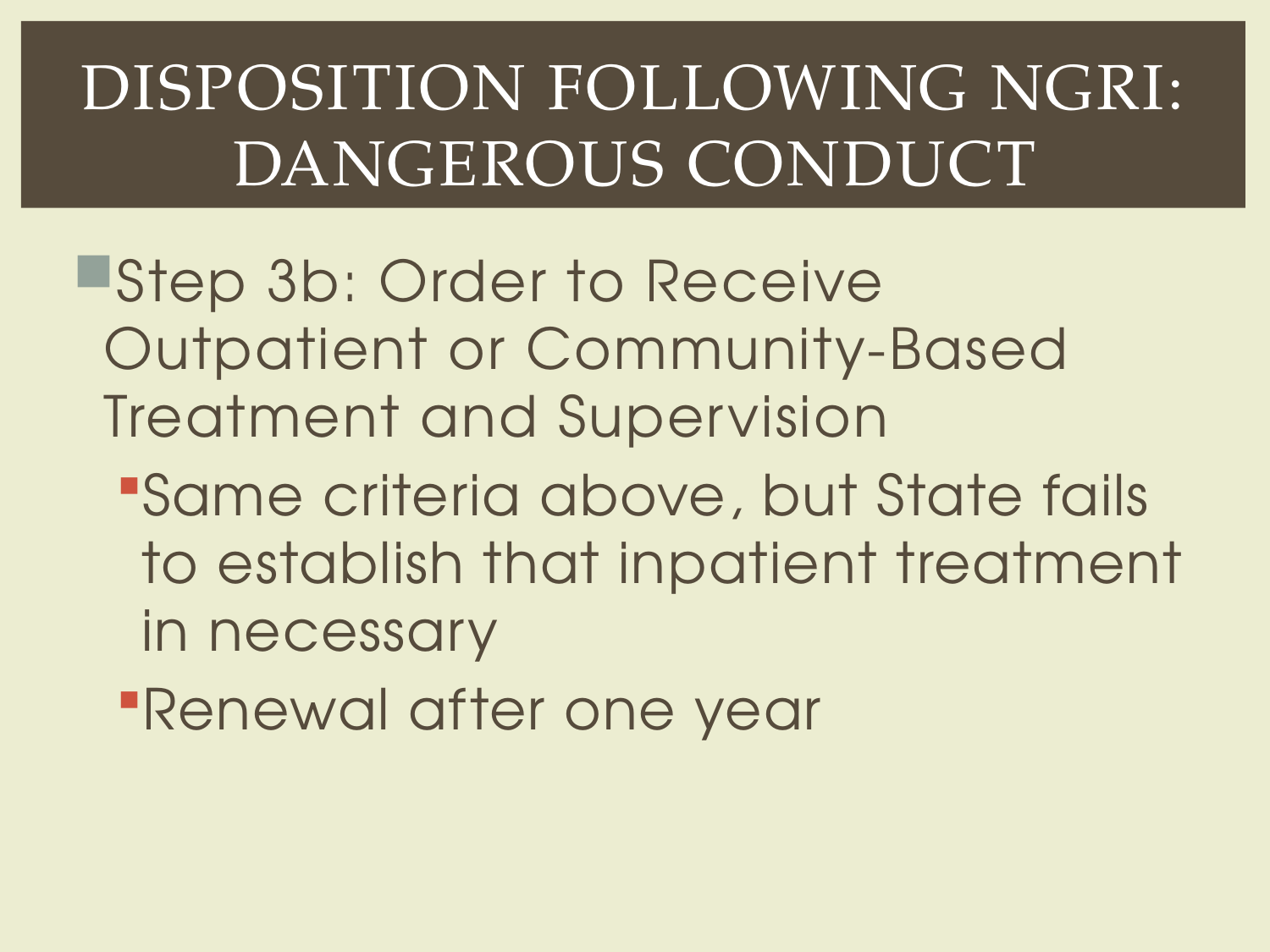

# Disposition following NGRI: dangerous conduct
Step 3b: Order to Receive Outpatient or Community-Based Treatment and Supervision
Same criteria above, but State fails to establish that inpatient treatment in necessary
Renewal after one year